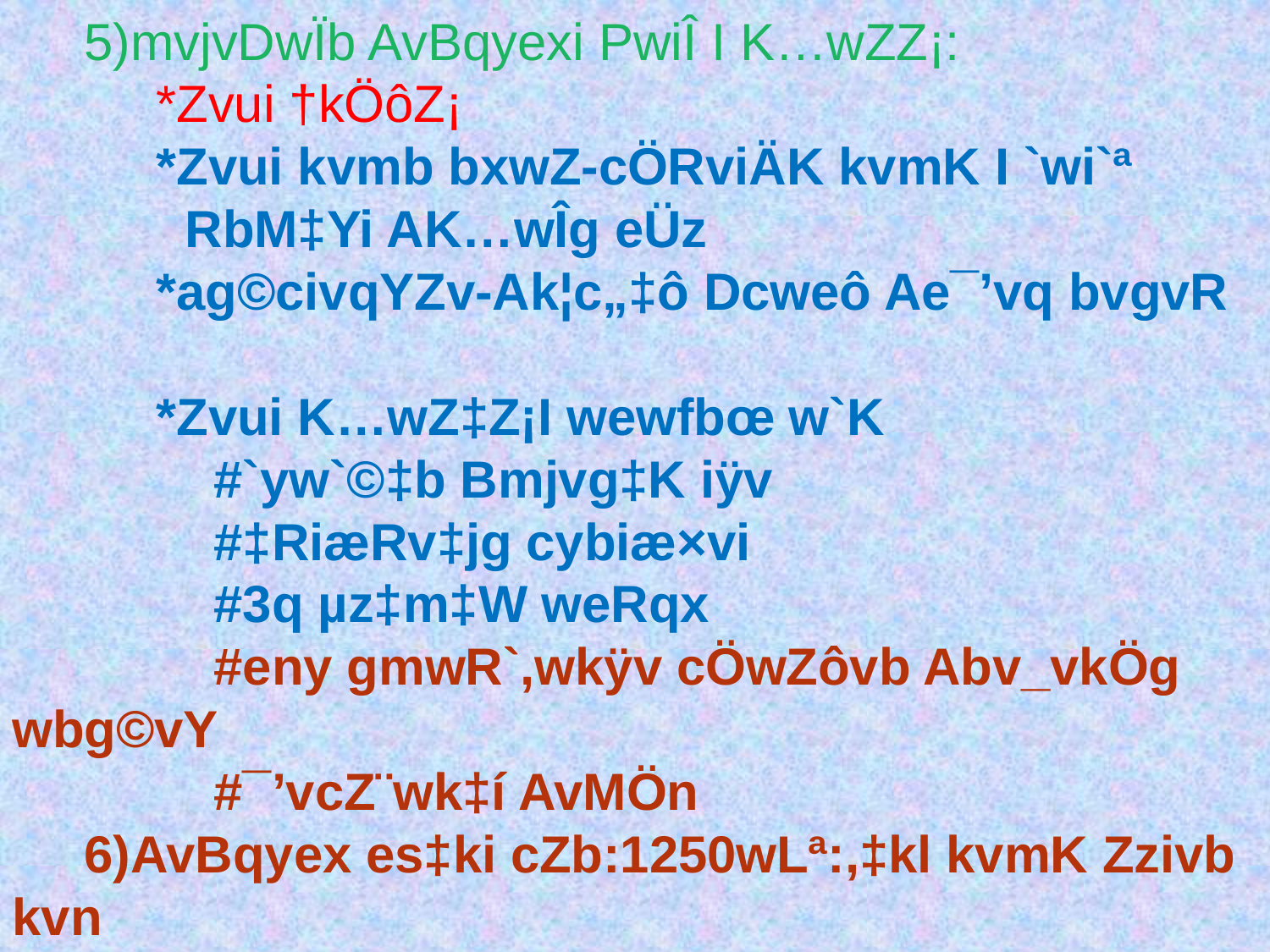

# 5)mvjvDwÏb AvBqyexi PwiÎ I K…wZZ¡: *Zvui †kÖôZ¡ *Zvui kvmb bxwZ-cÖRviÄK kvmK I `wi`ª RbM‡Yi AK…wÎg eÜz *ag©civqYZv-Ak¦c„‡ô Dcweô Ae¯’vq bvgvR *Zvui K…wZ‡Z¡I wewfbœ w`K #`yw`©‡b Bmjvg‡K iÿv #‡RiæRv‡jg cybiæ×vi #3q µz‡m‡W weRqx #eny gmwR`,wkÿv cÖwZôvb Abv_vkÖg wbg©vY #¯’vcZ¨wk‡í AvMÖn 6)AvBqyex es‡ki cZb:1250wLª:,‡kl kvmK Zzivb kvn